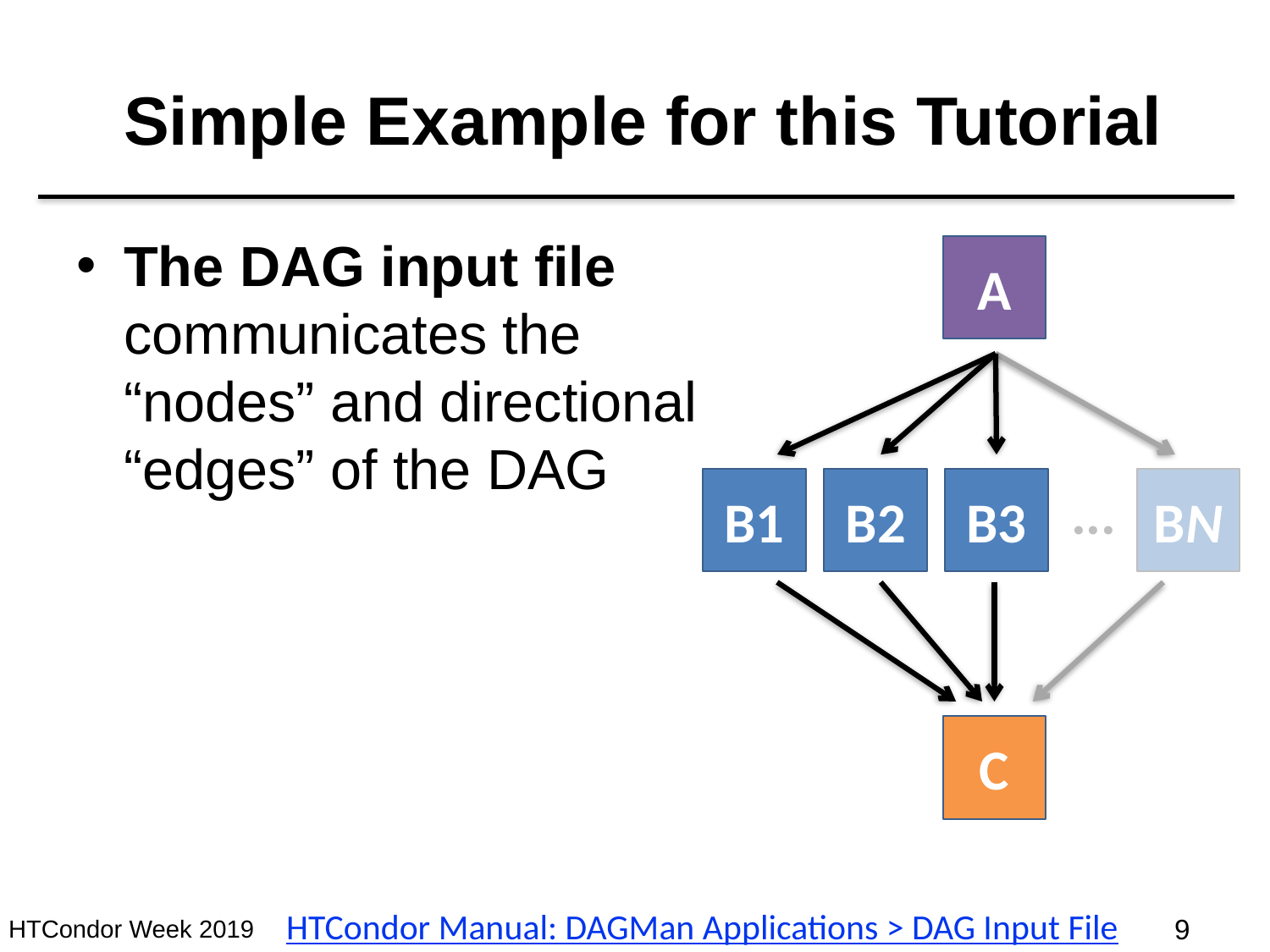

# Simple Example for this Tutorial
The DAG input file communicates the “nodes” and directional “edges” of the DAG
A
B1
B2
B3
BN
...
C
HTCondor Manual: DAGMan Applications > DAG Input File